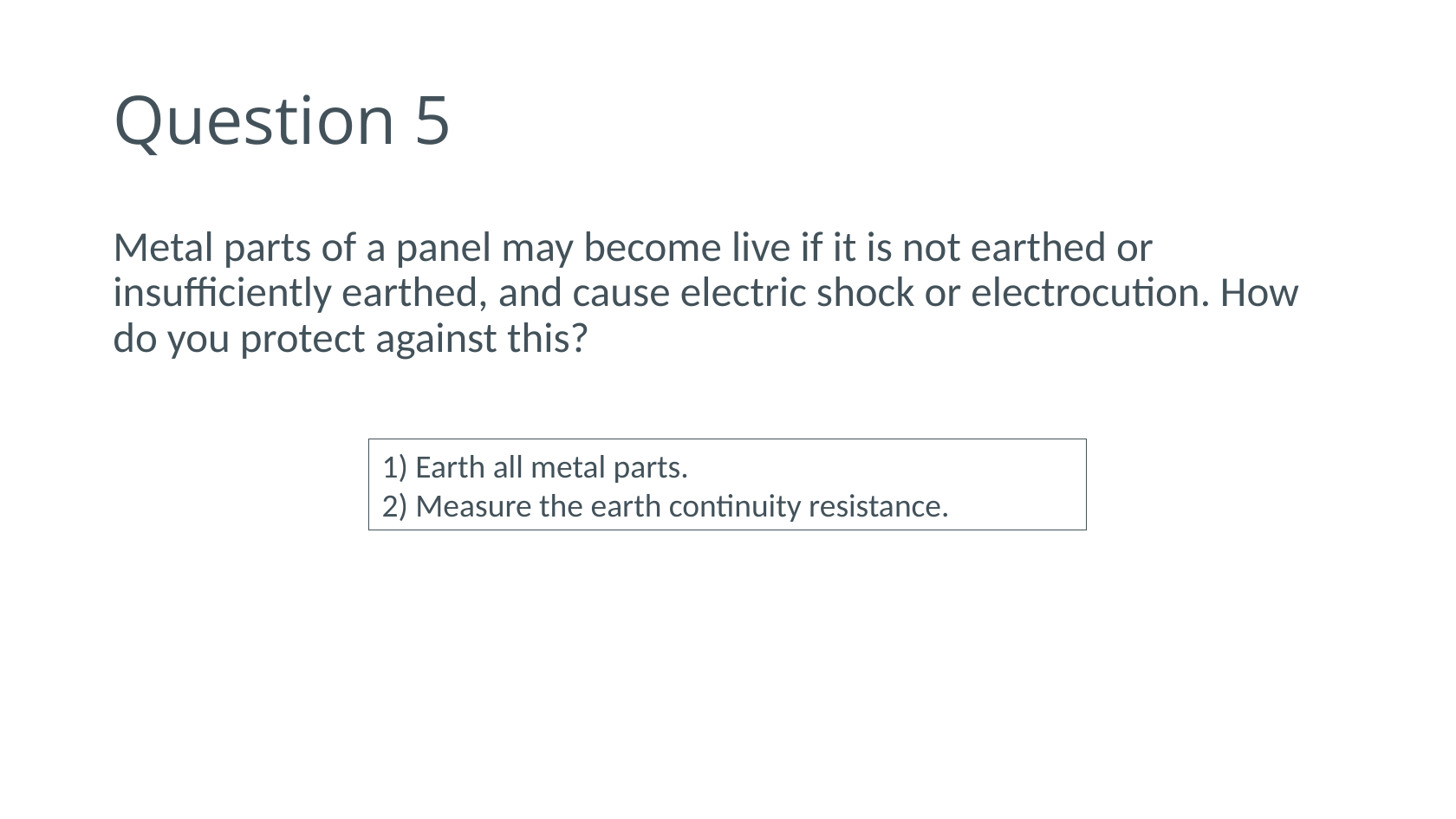

# Question 5
Metal parts of a panel may become live if it is not earthed or insufficiently earthed, and cause electric shock or electrocution. How do you protect against this?

1) Earth all metal parts.
2) Measure the earth continuity resistance.